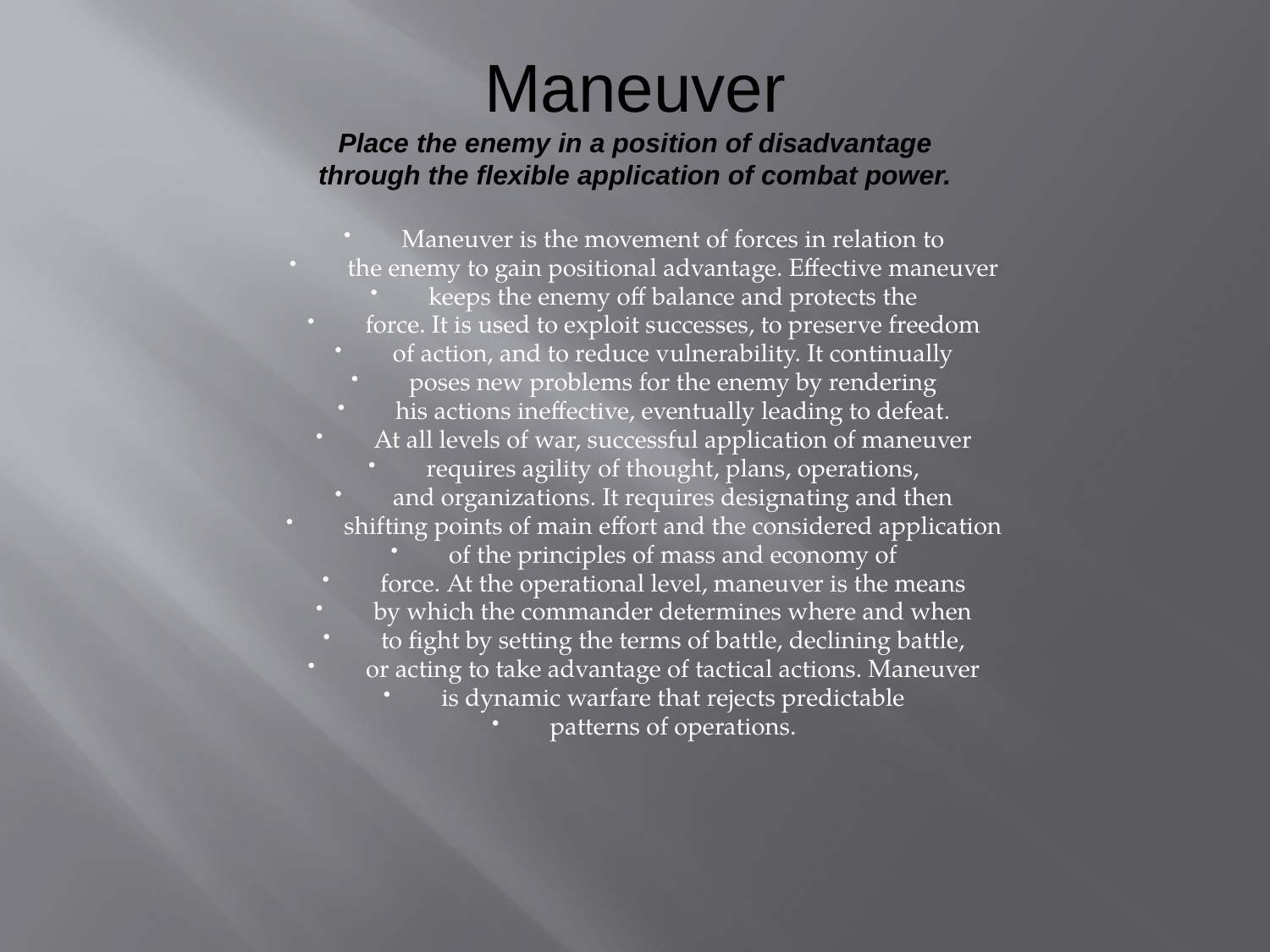

# Maneuver Place the enemy in a position of disadvantage through the flexible application of combat power.
Maneuver is the movement of forces in relation to
the enemy to gain positional advantage. Effective maneuver
keeps the enemy off balance and protects the
force. It is used to exploit successes, to preserve freedom
of action, and to reduce vulnerability. It continually
poses new problems for the enemy by rendering
his actions ineffective, eventually leading to defeat.
At all levels of war, successful application of maneuver
requires agility of thought, plans, operations,
and organizations. It requires designating and then
shifting points of main effort and the considered application
of the principles of mass and economy of
force. At the operational level, maneuver is the means
by which the commander determines where and when
to fight by setting the terms of battle, declining battle,
or acting to take advantage of tactical actions. Maneuver
is dynamic warfare that rejects predictable
patterns of operations.